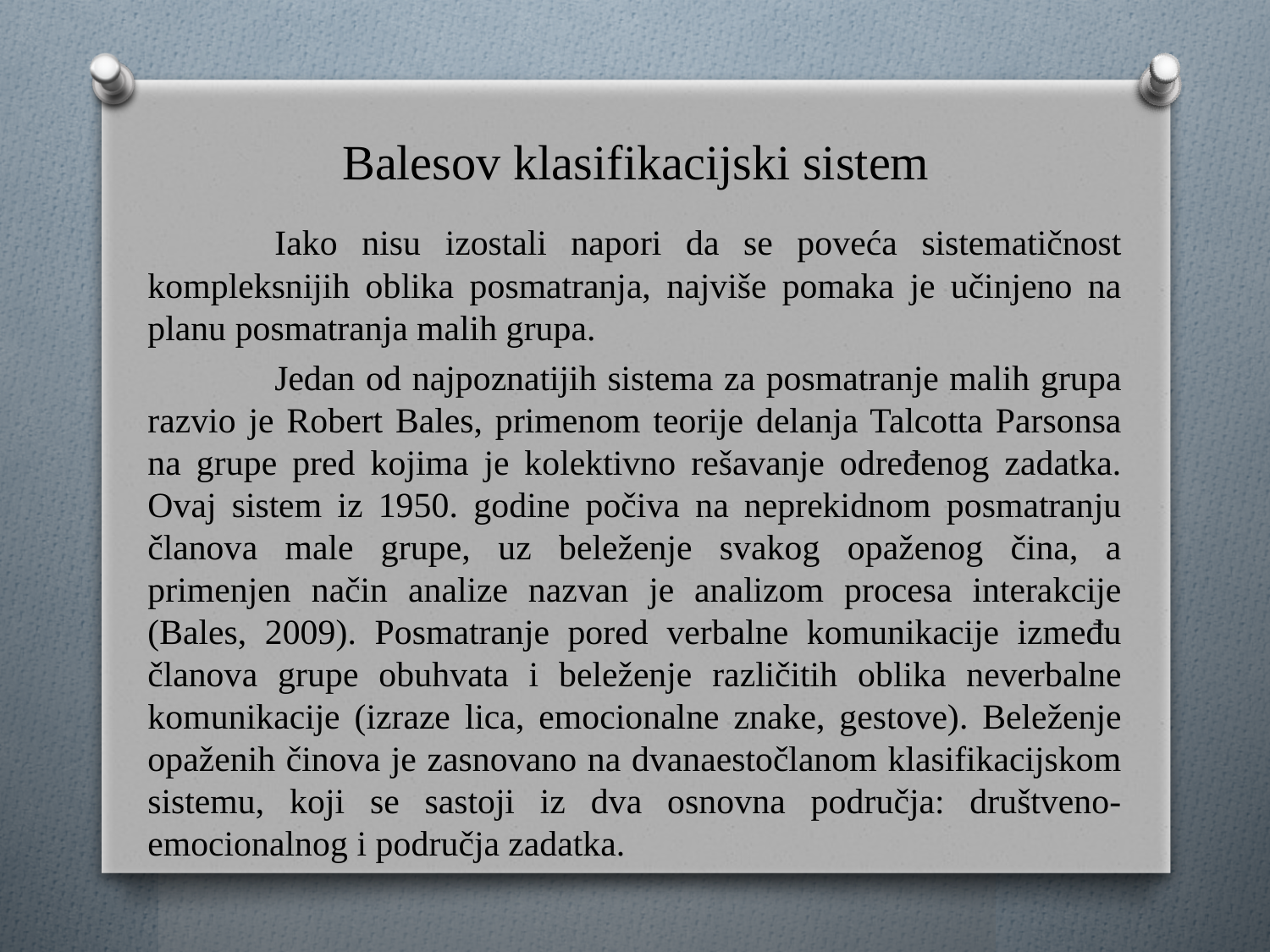

# Balesov klasifikacijski sistem
	Iako nisu izostali napori da se poveća sistematičnost kompleksnijih oblika posmatranja, najviše pomaka je učinjeno na planu posmatranja malih grupa.
	Jedan od najpoznatijih sistema za posmatranje malih grupa razvio je Robert Bales, primenom teorije delanja Talcotta Parsonsa na grupe pred kojima je kolektivno rešavanje određenog zadatka. Ovaj sistem iz 1950. godine počiva na neprekidnom posmatranju članova male grupe, uz beleženje svakog opaženog čina, a primenjen način analize nazvan je analizom procesa interakcije (Bales, 2009). Posmatranje pored verbalne komunikacije između članova grupe obuhvata i beleženje različitih oblika neverbalne komunikacije (izraze lica, emocionalne znake, gestove). Beleženje opaženih činova je zasnovano na dvanaestočlanom klasifikacijskom sistemu, koji se sastoji iz dva osnovna područja: društveno-emocionalnog i područja zadatka.